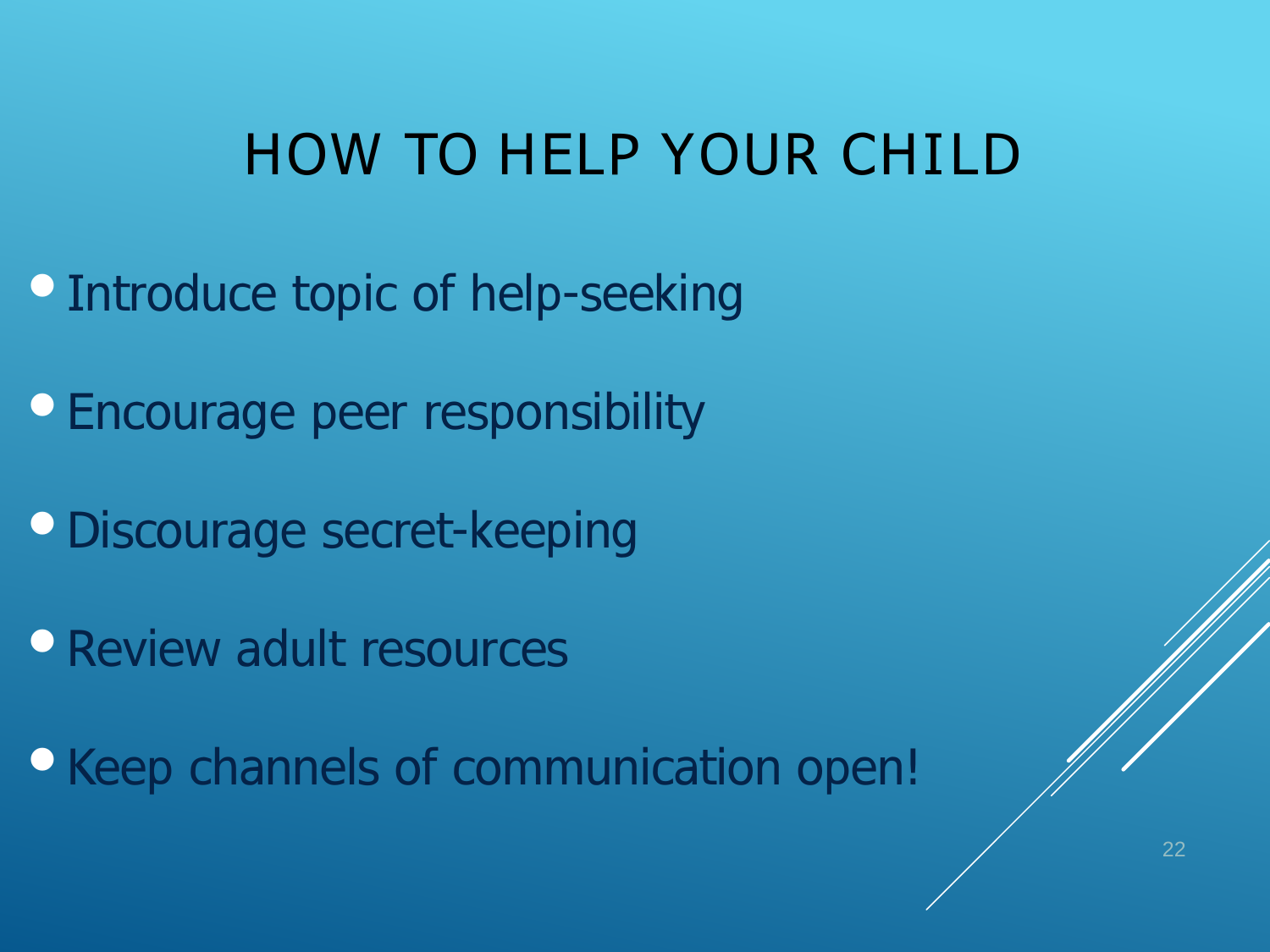

# How To Help Your Child
Introduce topic of help-seeking

Encourage peer responsibility

Discourage secret-keeping

Review adult resources

Keep channels of communication open!

22